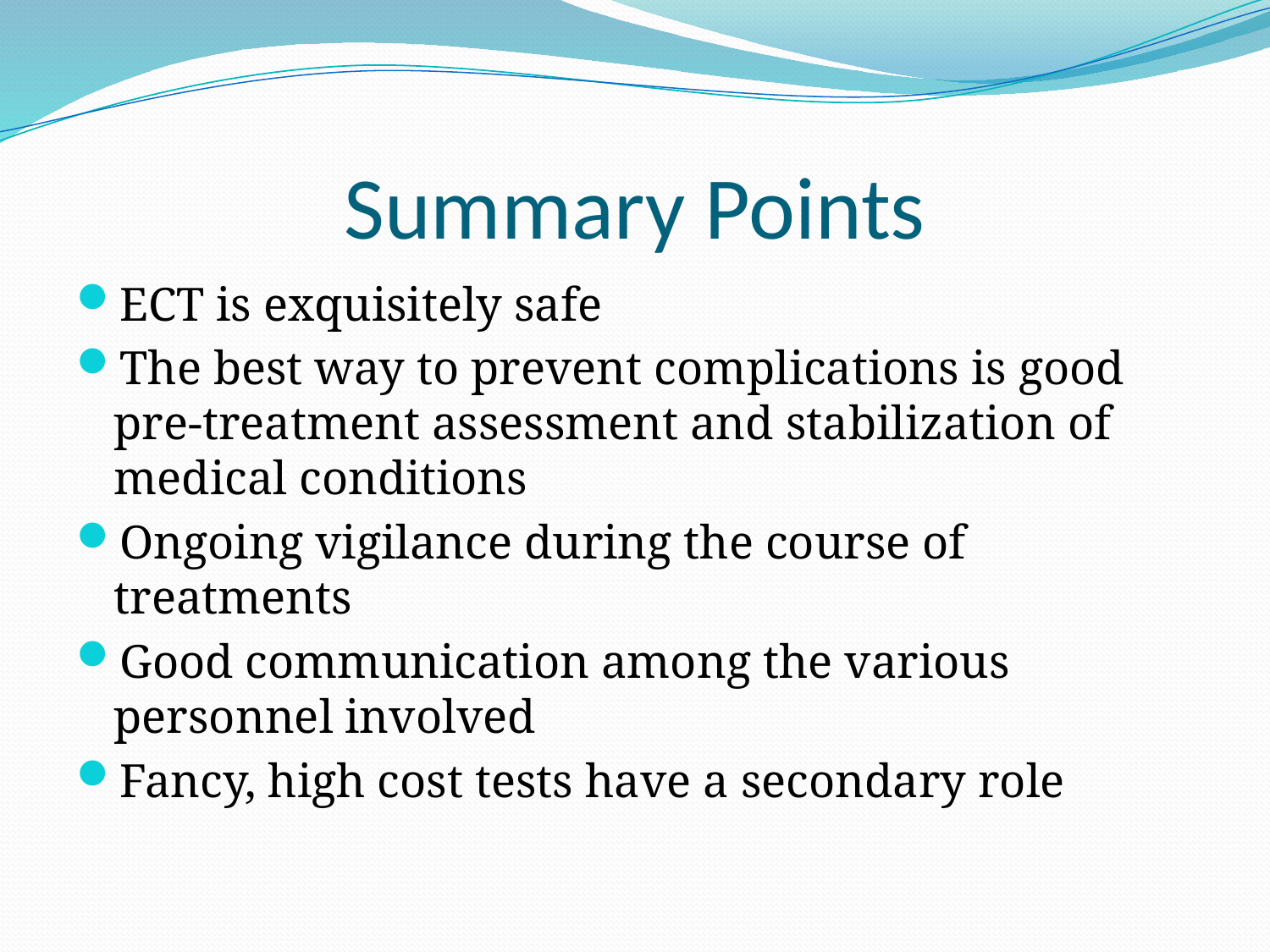

# Summary Points
ECT is exquisitely safe
The best way to prevent complications is good pre-treatment assessment and stabilization of medical conditions
Ongoing vigilance during the course of treatments
Good communication among the various personnel involved
Fancy, high cost tests have a secondary role